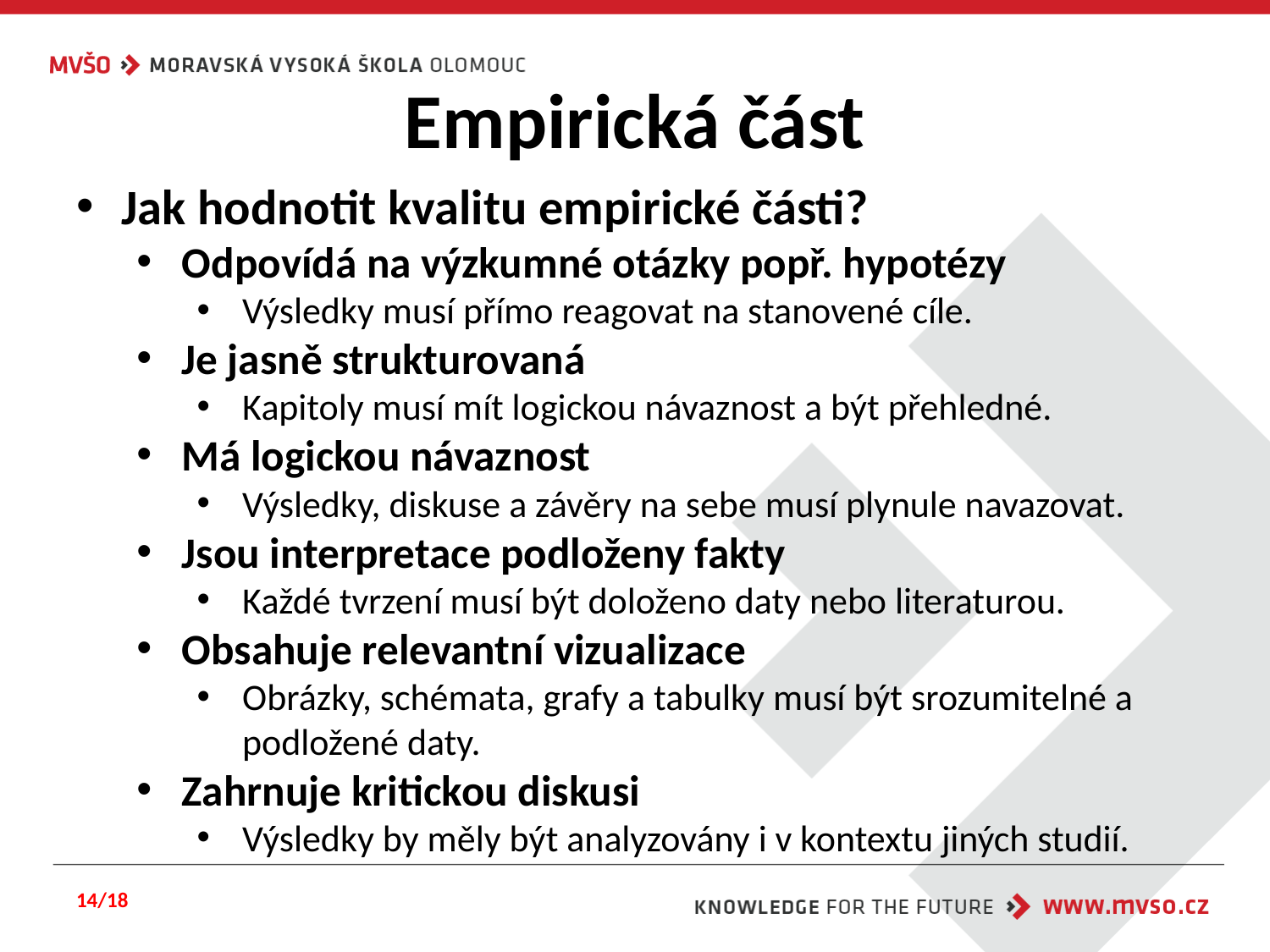

# Empirická část
Jak hodnotit kvalitu empirické části?
Odpovídá na výzkumné otázky popř. hypotézy
Výsledky musí přímo reagovat na stanovené cíle.
Je jasně strukturovaná
Kapitoly musí mít logickou návaznost a být přehledné.
Má logickou návaznost
Výsledky, diskuse a závěry na sebe musí plynule navazovat.
Jsou interpretace podloženy fakty
Každé tvrzení musí být doloženo daty nebo literaturou.
Obsahuje relevantní vizualizace
Obrázky, schémata, grafy a tabulky musí být srozumitelné a podložené daty.
Zahrnuje kritickou diskusi
Výsledky by měly být analyzovány i v kontextu jiných studií.

14/18